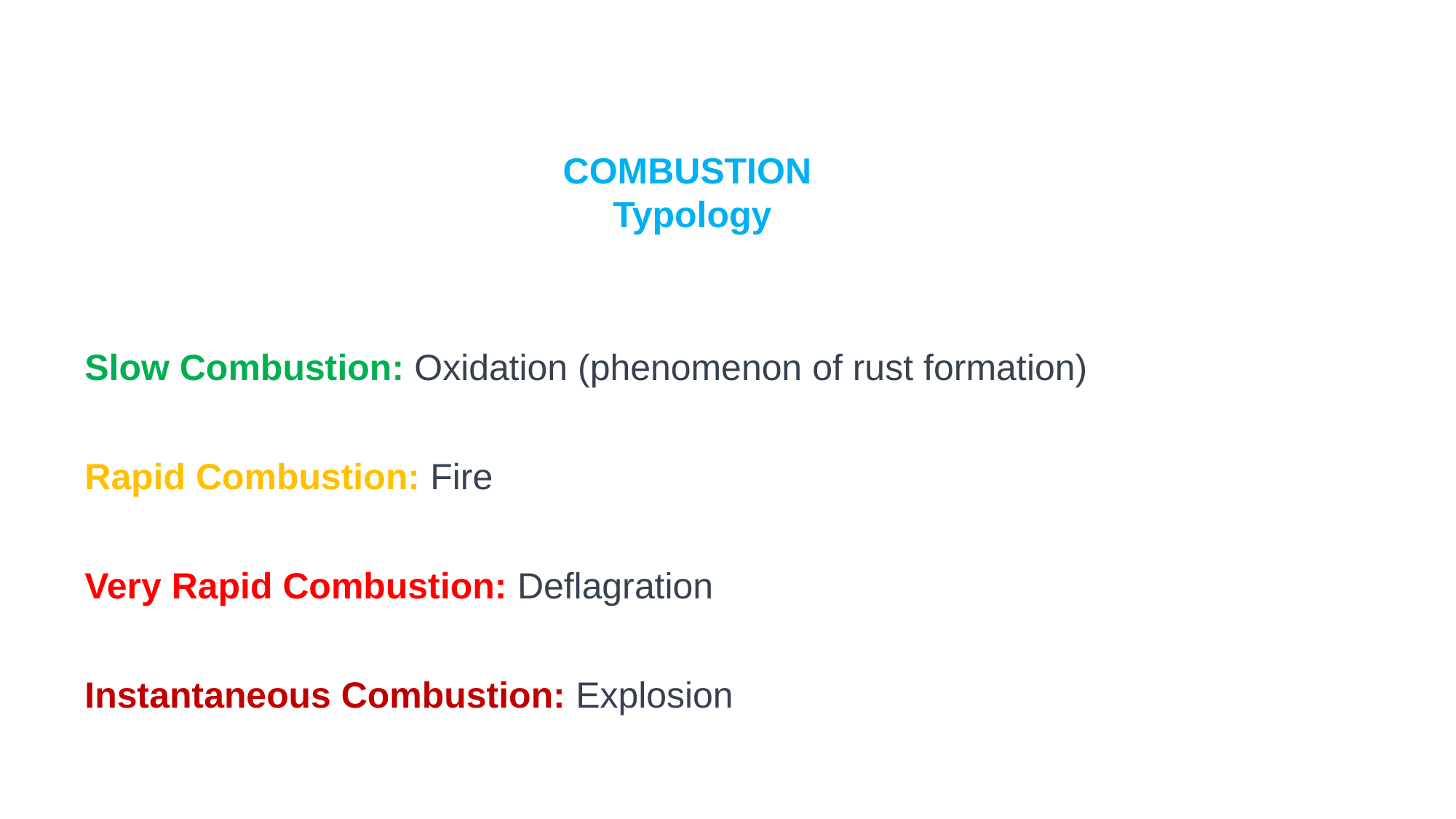

COMBUSTION
 Typology

Slow Combustion: Oxidation (phenomenon of rust formation)
Rapid Combustion: Fire
Very Rapid Combustion: Deflagration
Instantaneous Combustion: Explosion